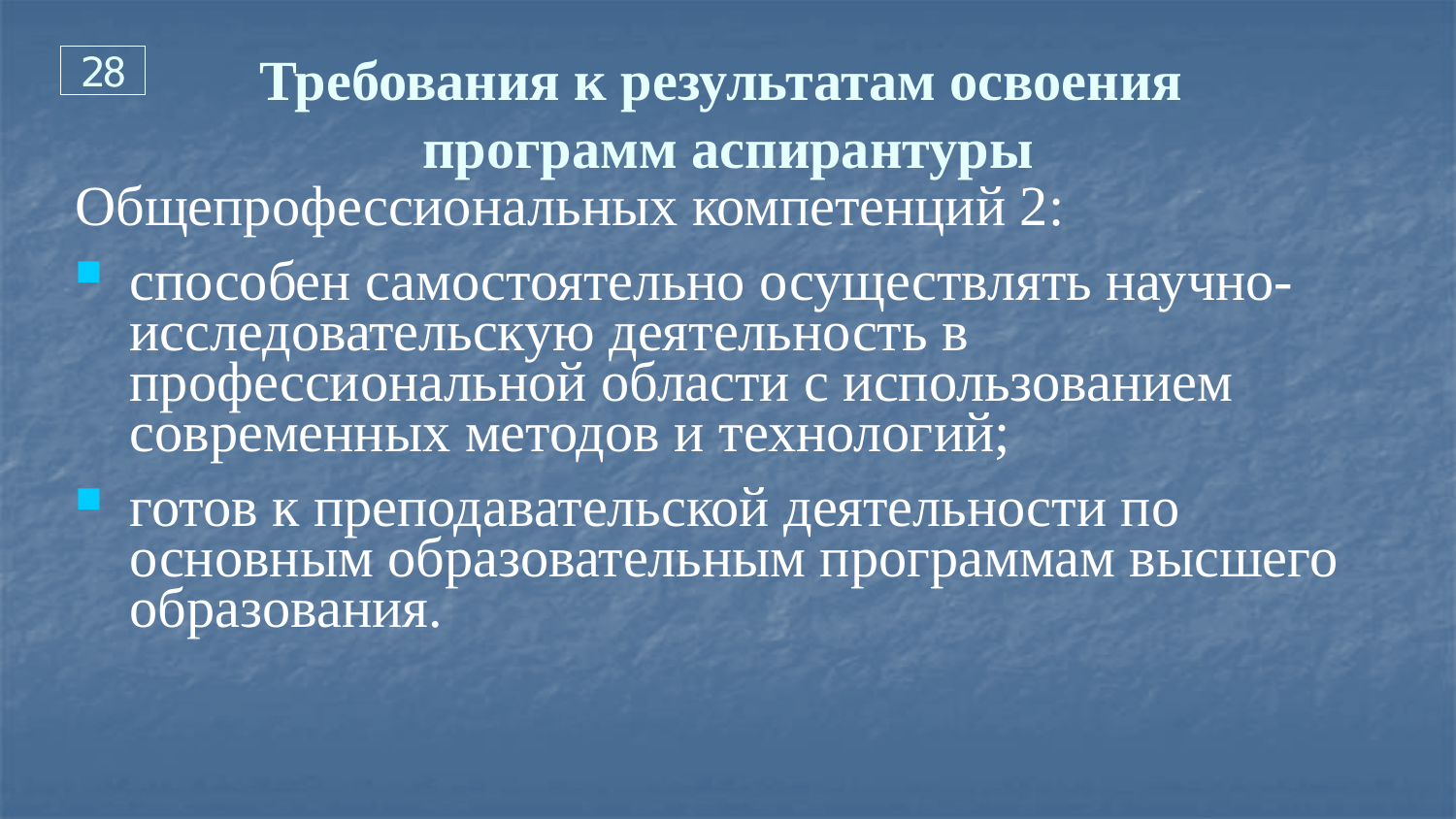

28
# Требования к результатам освоения программ аспирантуры
Общепрофессиональных компетенций 2:
способен самостоятельно осуществлять научно-исследовательскую деятельность в профессиональной области с использованием современных методов и технологий;
готов к преподавательской деятельности по основным образовательным программам высшего образования.